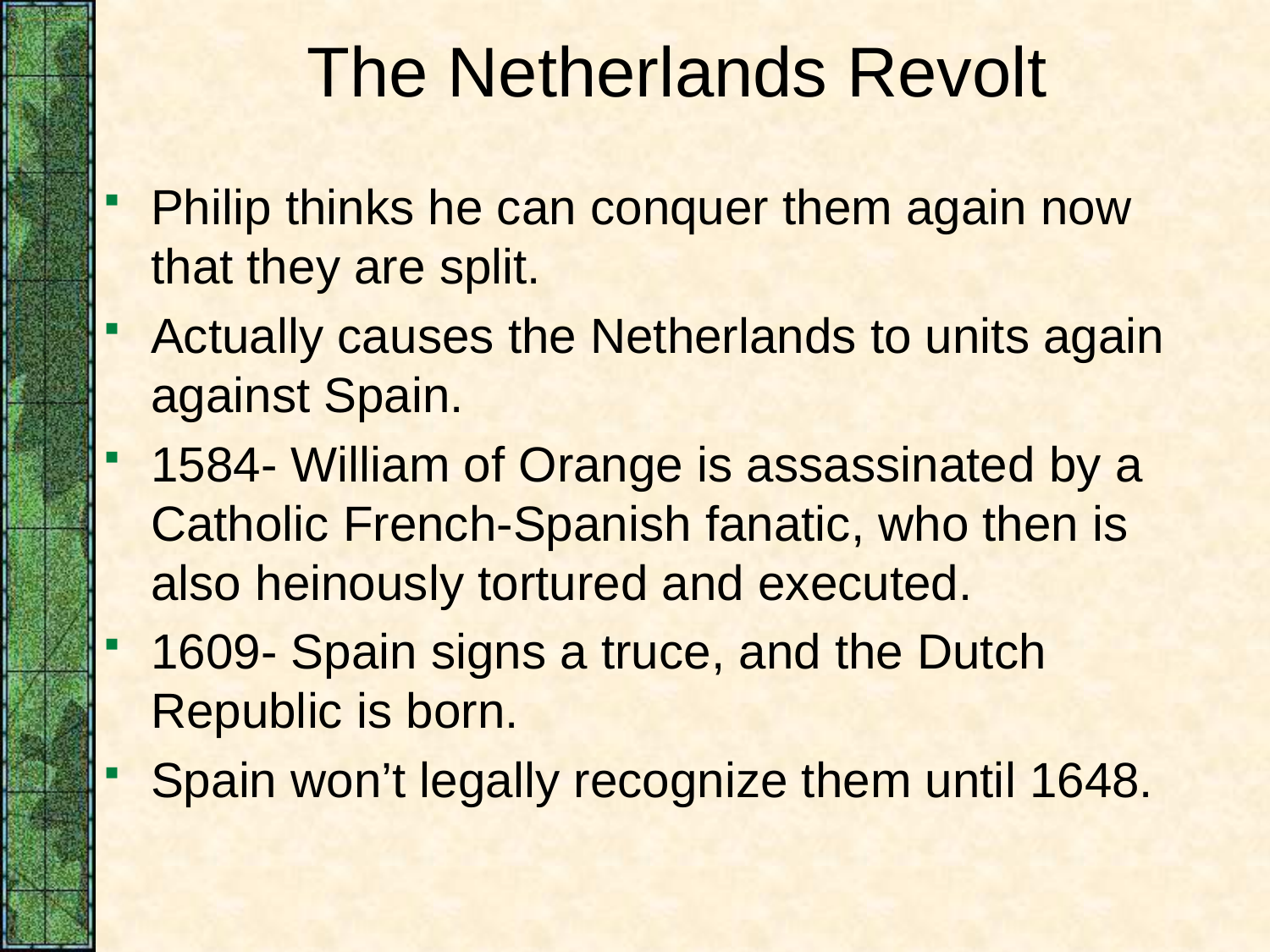

# The Netherlands Revolt
Philip thinks he can conquer them again now that they are split.
Actually causes the Netherlands to units again against Spain.
1584- William of Orange is assassinated by a Catholic French-Spanish fanatic, who then is also heinously tortured and executed.
1609- Spain signs a truce, and the Dutch Republic is born.
Spain won’t legally recognize them until 1648.